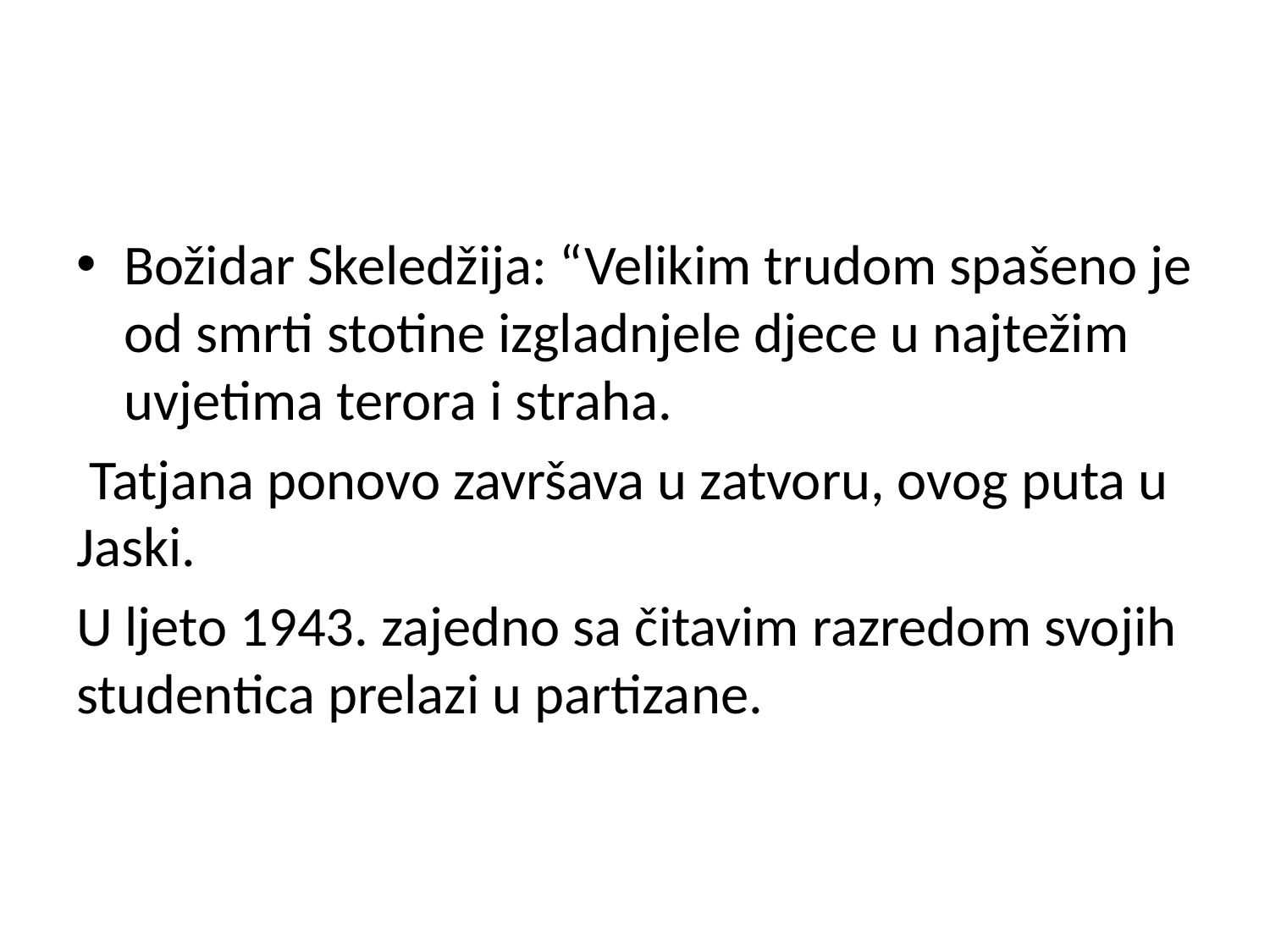

#
Božidar Skeledžija: “Velikim trudom spašeno je od smrti stotine izgladnjele djece u najtežim uvjetima terora i straha.
 Tatjana ponovo završava u zatvoru, ovog puta u Jaski.
U ljeto 1943. zajedno sa čitavim razredom svojih studentica prelazi u partizane.